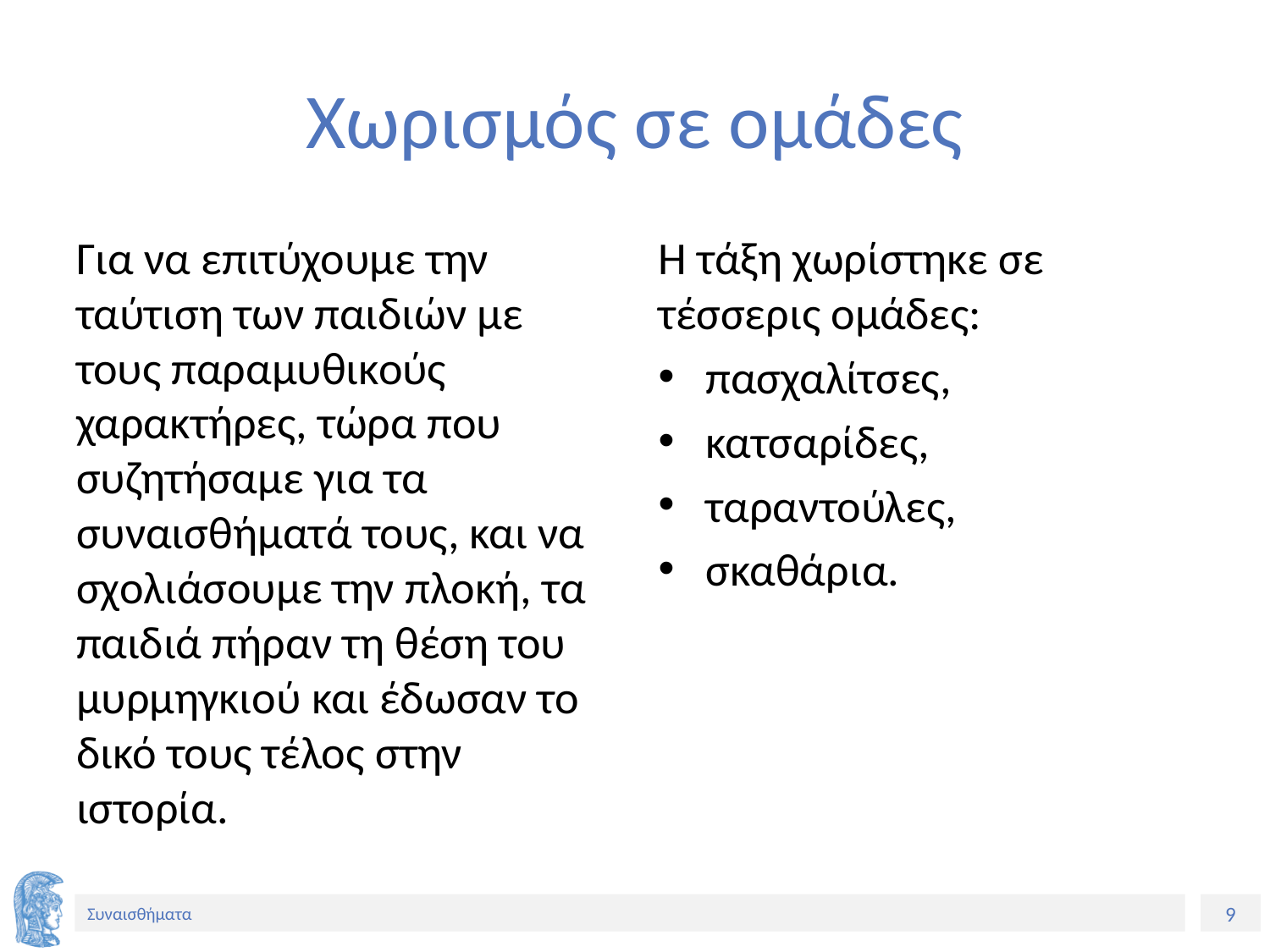

# Χωρισμός σε ομάδες
Για να επιτύχουμε την ταύτιση των παιδιών με τους παραμυθικούς χαρακτήρες, τώρα που συζητήσαμε για τα συναισθήματά τους, και να σχολιάσουμε την πλοκή, τα παιδιά πήραν τη θέση του μυρμηγκιού και έδωσαν το δικό τους τέλος στην ιστορία.

Η τάξη χωρίστηκε σε τέσσερις ομάδες:
πασχαλίτσες,
κατσαρίδες,
ταραντούλες,
σκαθάρια.